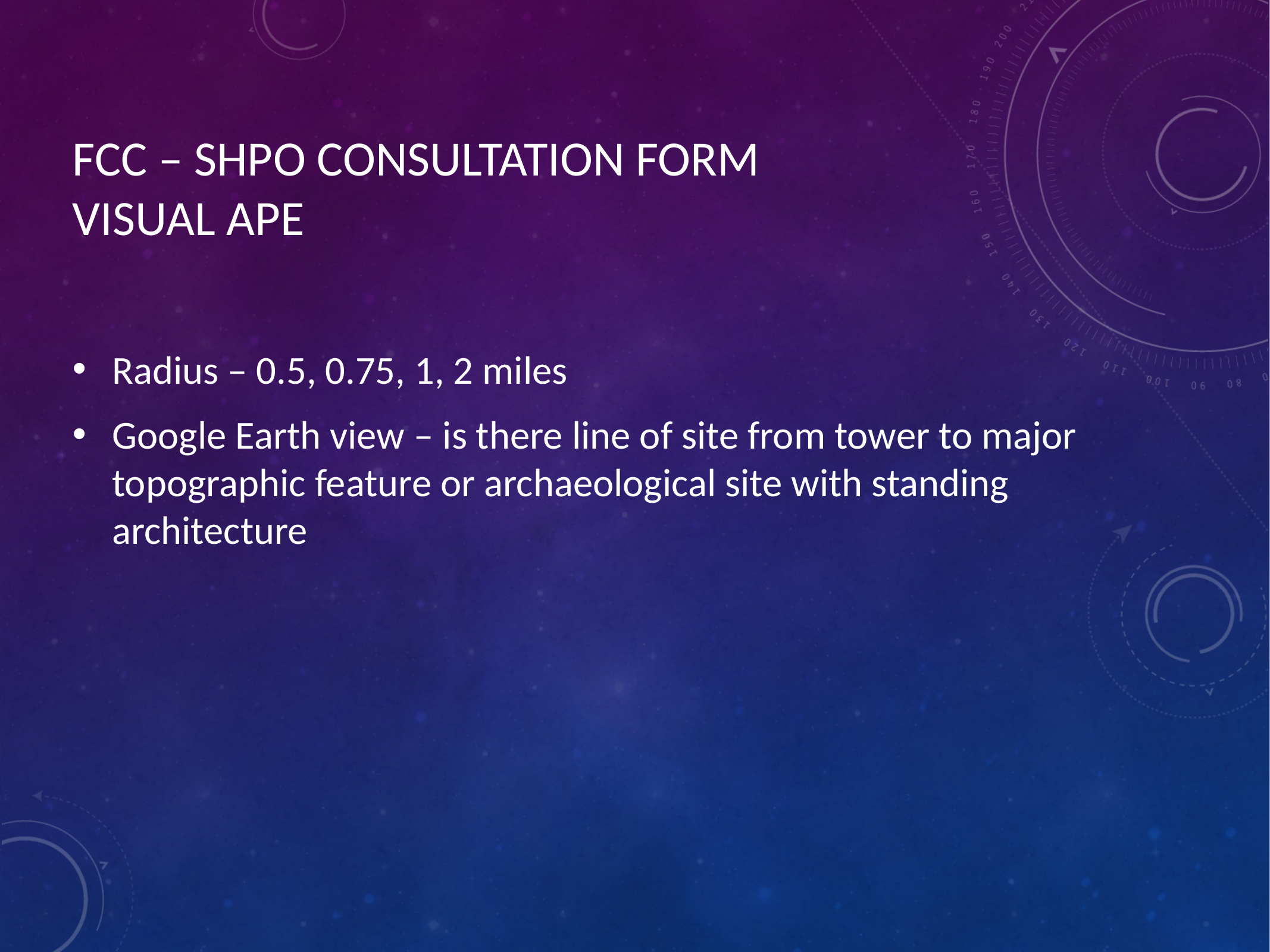

# FCC – SHPO CONSULTATION FORM VISUAL APE
Radius – 0.5, 0.75, 1, 2 miles
Google Earth view – is there line of site from tower to major topographic feature or archaeological site with standing architecture